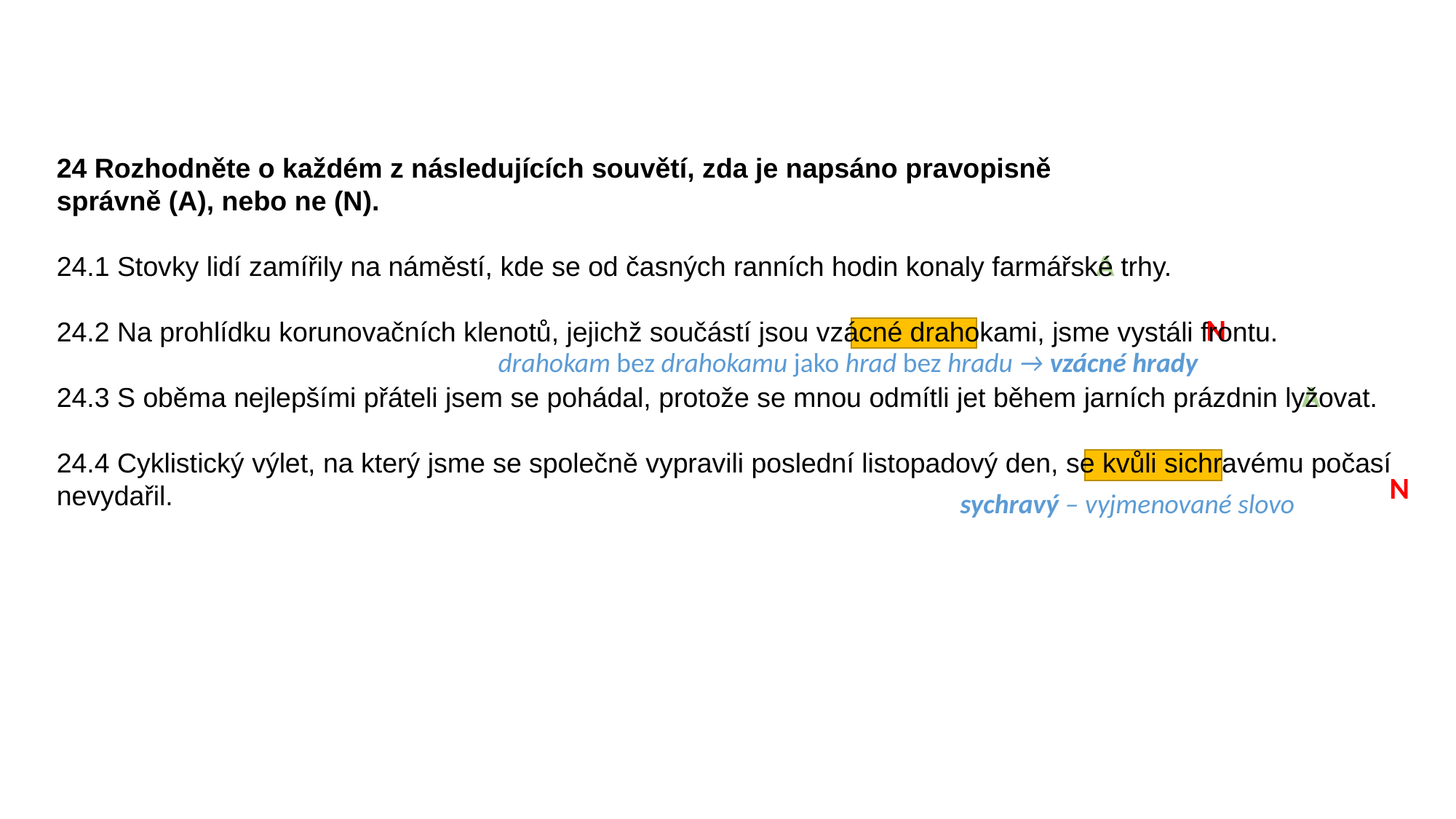

24 Rozhodněte o každém z následujících souvětí, zda je napsáno pravopisně
správně (A), nebo ne (N).

24.1 Stovky lidí zamířily na náměstí, kde se od časných ranních hodin konaly farmářské trhy.

24.2 Na prohlídku korunovačních klenotů, jejichž součástí jsou vzácné drahokami, jsme vystáli frontu.

24.3 S oběma nejlepšími přáteli jsem se pohádal, protože se mnou odmítli jet během jarních prázdnin lyžovat.

24.4 Cyklistický výlet, na který jsme se společně vypravili poslední listopadový den, se kvůli sichravému počasí nevydařil.
A
N

drahokam bez drahokamu jako hrad bez hradu → vzácné hrady
A

N
sychravý – vyjmenované slovo